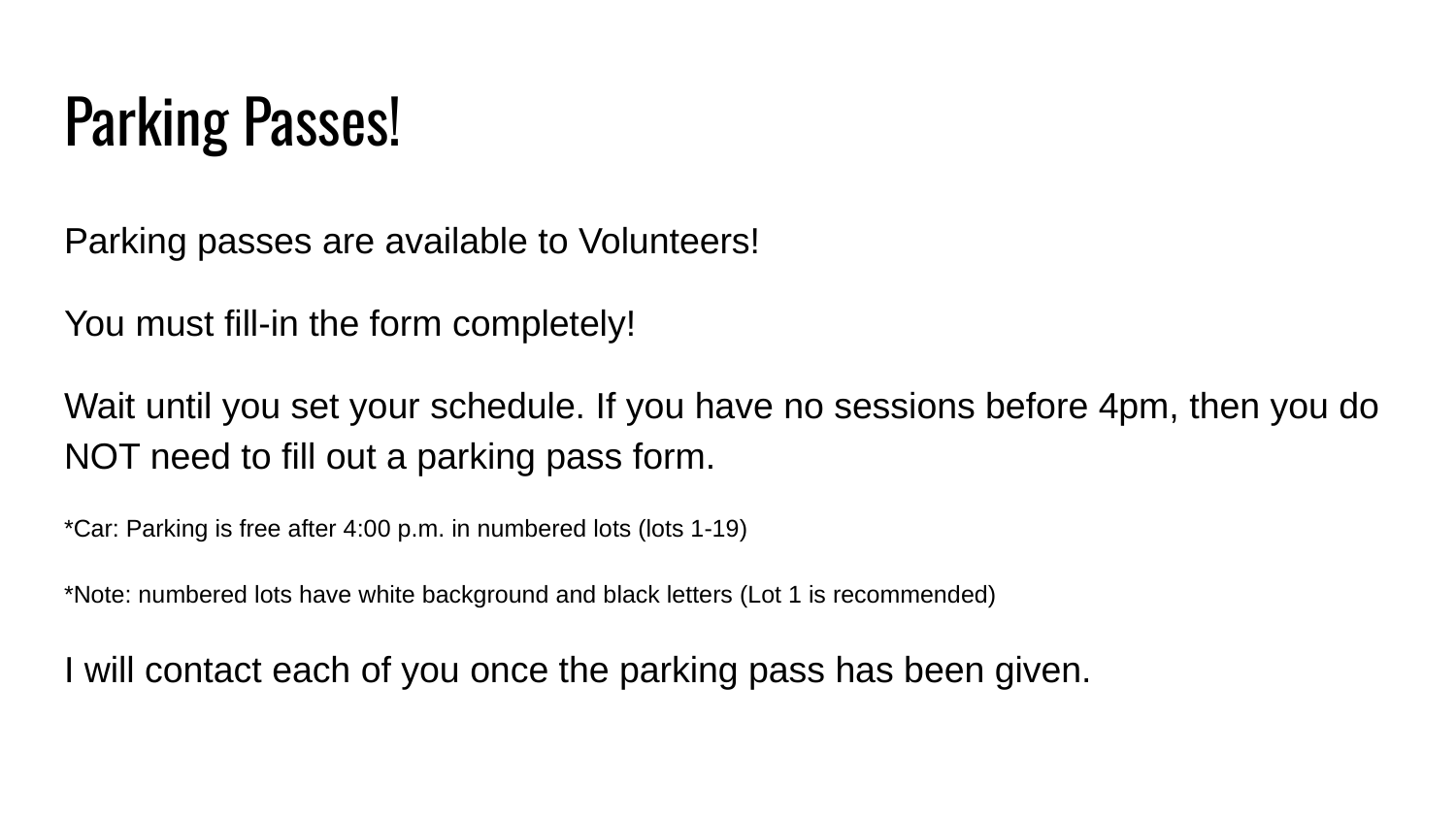

# Parking Passes!
Parking passes are available to Volunteers!
You must fill-in the form completely!
Wait until you set your schedule. If you have no sessions before 4pm, then you do NOT need to fill out a parking pass form.
*Car: Parking is free after 4:00 p.m. in numbered lots (lots 1-19)
*Note: numbered lots have white background and black letters (Lot 1 is recommended)
I will contact each of you once the parking pass has been given.